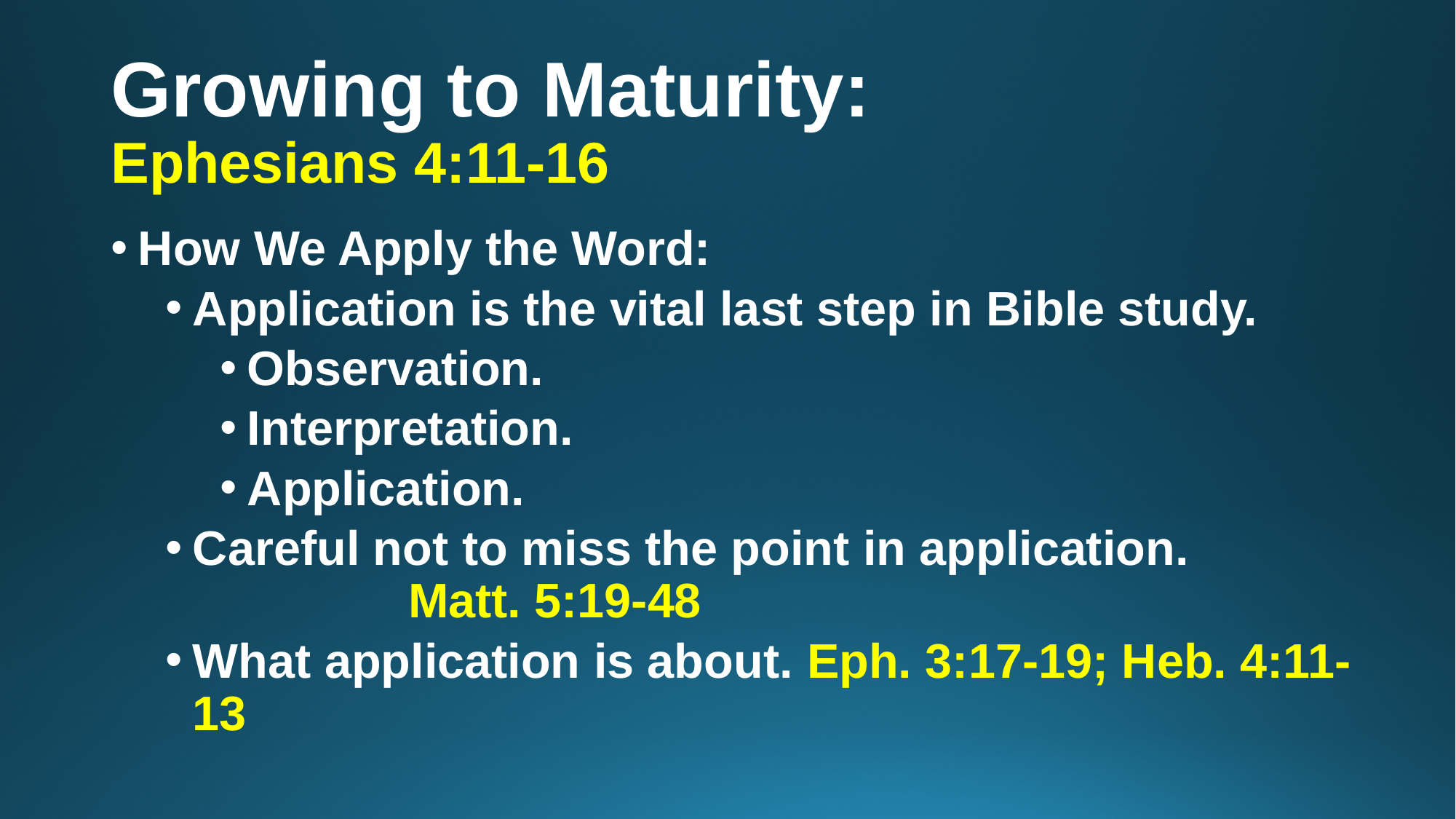

# Growing to Maturity: Ephesians 4:11-16
How We Apply the Word:
Application is the vital last step in Bible study.
Observation.
Interpretation.
Application.
Careful not to miss the point in application.                              Matt. 5:19-48
What application is about. Eph. 3:17-19; Heb. 4:11-13